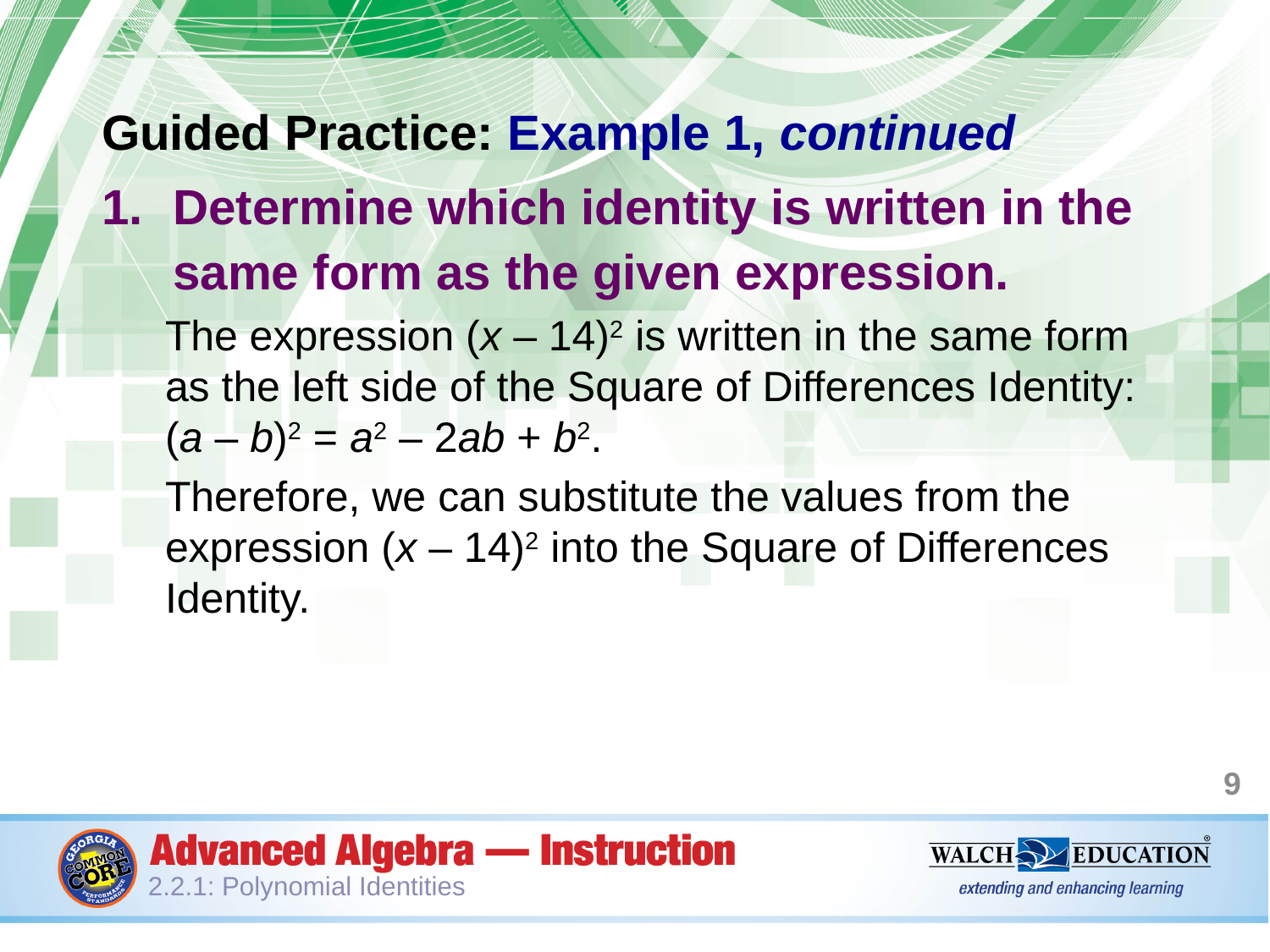

Guided Practice: Example 1, continued
Determine which identity is written in the same form as the given expression.
The expression (x – 14)2 is written in the same form as the left side of the Square of Differences Identity: (a – b)2 = a2 – 2ab + b2.
Therefore, we can substitute the values from the expression (x – 14)2 into the Square of Differences Identity.
9
2.2.1: Polynomial Identities